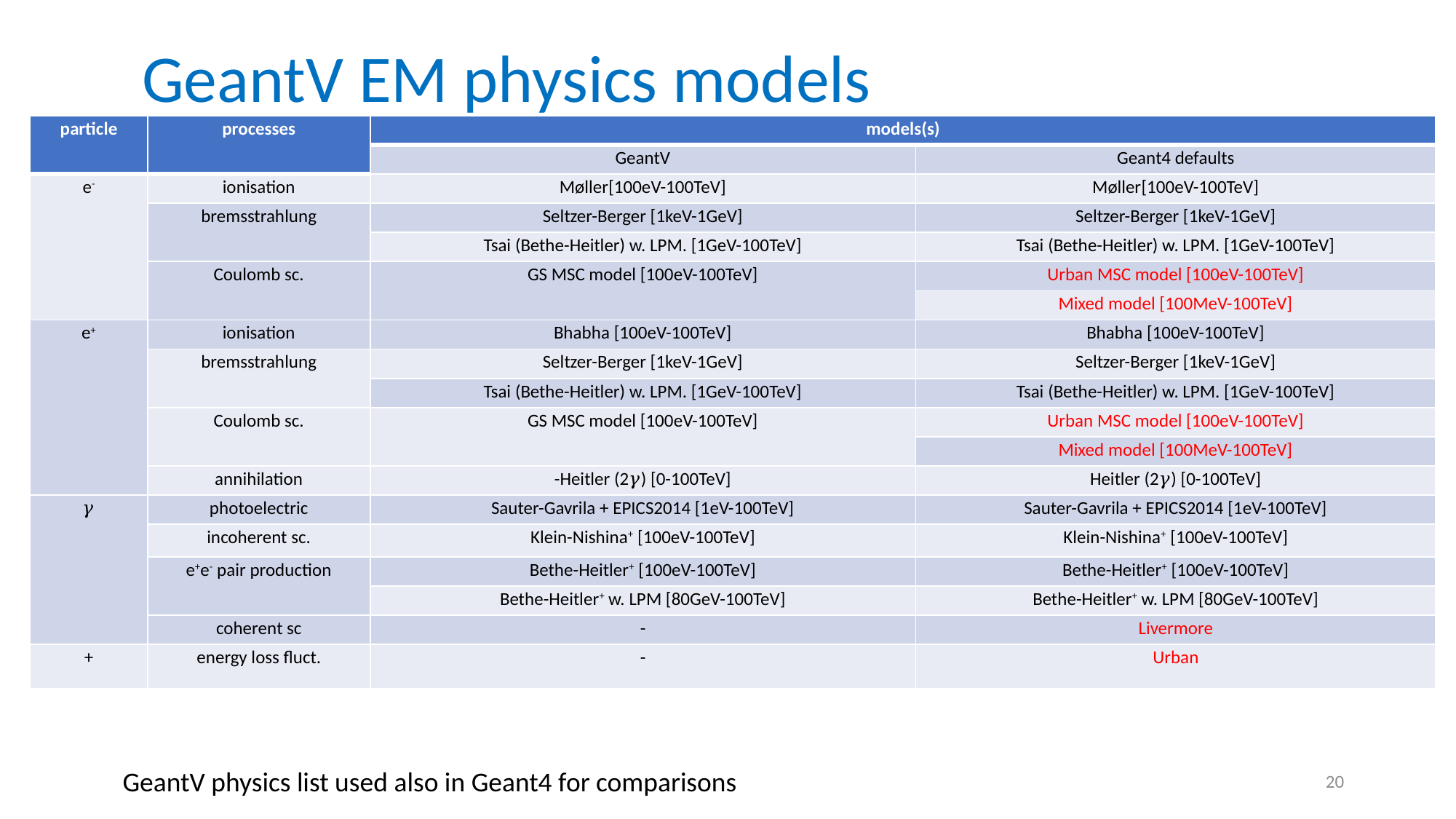

# GeantV EM physics models
| particle | processes | models(s) |  |
| --- | --- | --- | --- |
|  |  | GeantV | Geant4 defaults |
| e- | ionisation | Møller[100eV-100TeV] | Møller[100eV-100TeV] |
|  | bremsstrahlung | Seltzer-Berger [1keV-1GeV] | Seltzer-Berger [1keV-1GeV] |
|  |  | Tsai (Bethe-Heitler) w. LPM. [1GeV-100TeV] | Tsai (Bethe-Heitler) w. LPM. [1GeV-100TeV] |
|  | Coulomb sc. | GS MSC model [100eV-100TeV] | Urban MSC model [100eV-100TeV] |
|  |  |  | Mixed model [100MeV-100TeV] |
| e+ | ionisation | Bhabha [100eV-100TeV] | Bhabha [100eV-100TeV] |
|  | bremsstrahlung | Seltzer-Berger [1keV-1GeV] | Seltzer-Berger [1keV-1GeV] |
|  |  | Tsai (Bethe-Heitler) w. LPM. [1GeV-100TeV] | Tsai (Bethe-Heitler) w. LPM. [1GeV-100TeV] |
|  | Coulomb sc. | GS MSC model [100eV-100TeV] | Urban MSC model [100eV-100TeV] |
|  |  |  | Mixed model [100MeV-100TeV] |
|  | annihilation | -Heitler (2𝛾) [0-100TeV] | Heitler (2𝛾) [0-100TeV] |
| 𝛾 | photoelectric | Sauter-Gavrila + EPICS2014 [1eV-100TeV] | Sauter-Gavrila + EPICS2014 [1eV-100TeV] |
|  | incoherent sc. | Klein-Nishina+ [100eV-100TeV] | Klein-Nishina+ [100eV-100TeV] |
|  | e+e- pair production | Bethe-Heitler+ [100eV-100TeV] | Bethe-Heitler+ [100eV-100TeV] |
|  |  | Bethe-Heitler+ w. LPM [80GeV-100TeV] | Bethe-Heitler+ w. LPM [80GeV-100TeV] |
|  | coherent sc | - | Livermore |
| + | energy loss fluct. | - | Urban |
GeantV physics list used also in Geant4 for comparisons
20